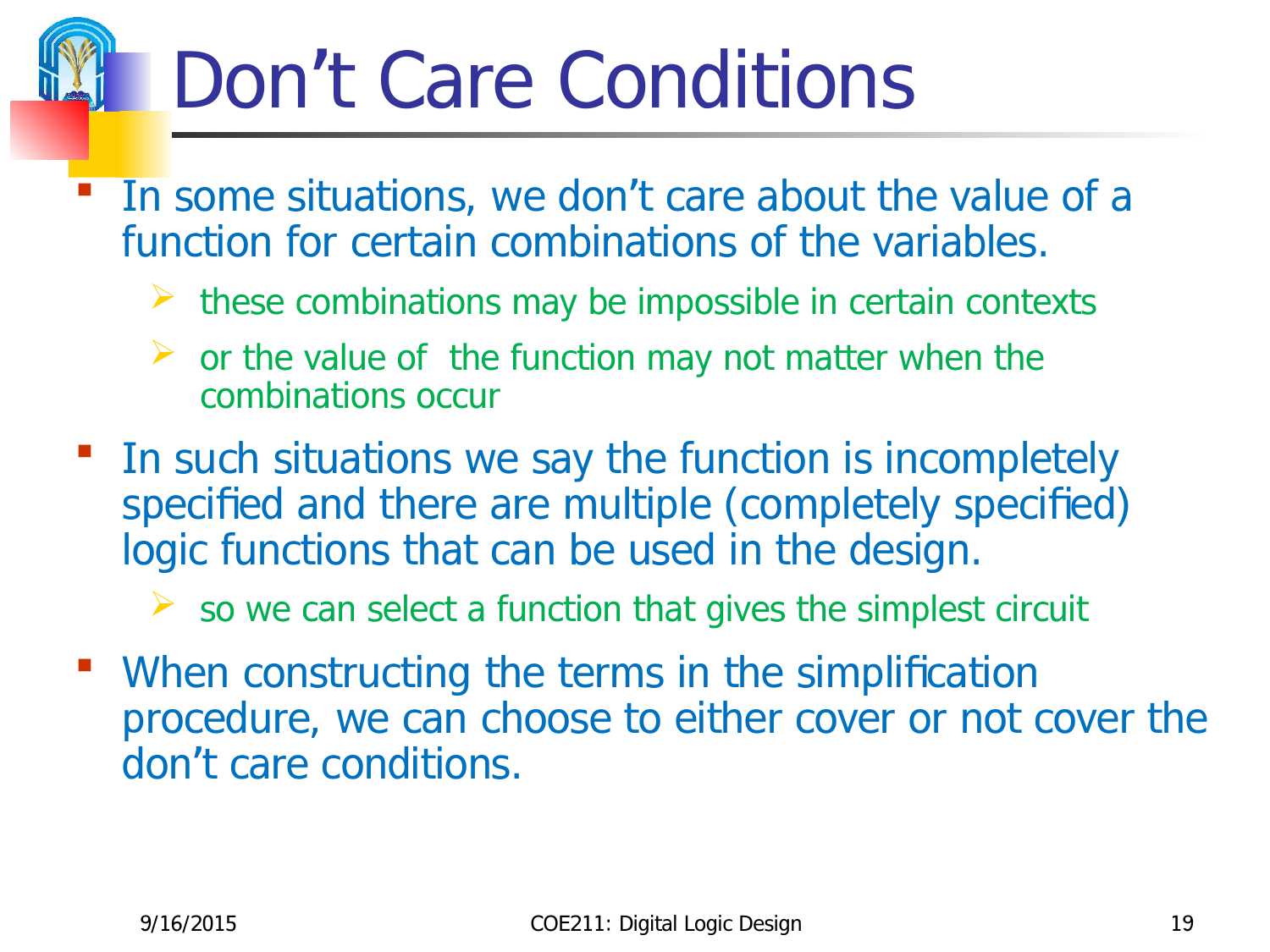

# Don’t Care Conditions
In some situations, we don’t care about the value of a function for certain combinations of the variables.
these combinations may be impossible in certain contexts
or the value of  the function may not matter when the combinations occur
In such situations we say the function is incompletely specified and there are multiple (completely specified) logic functions that can be used in the design.
so we can select a function that gives the simplest circuit
When constructing the terms in the simplification procedure, we can choose to either cover or not cover the don’t care conditions.
9/16/2015
COE211: Digital Logic Design
19